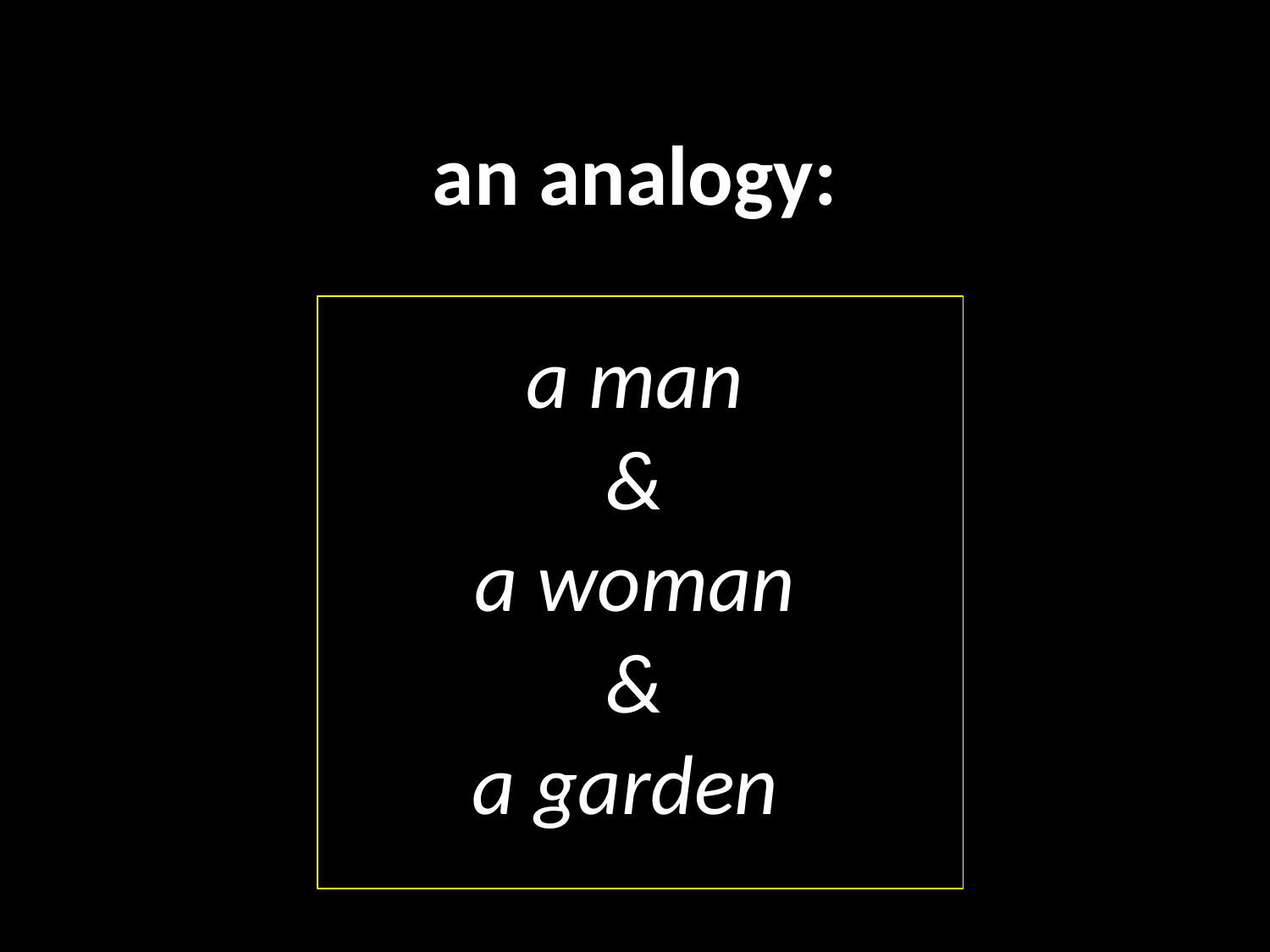

# an analogy: a man & a woman & a garden